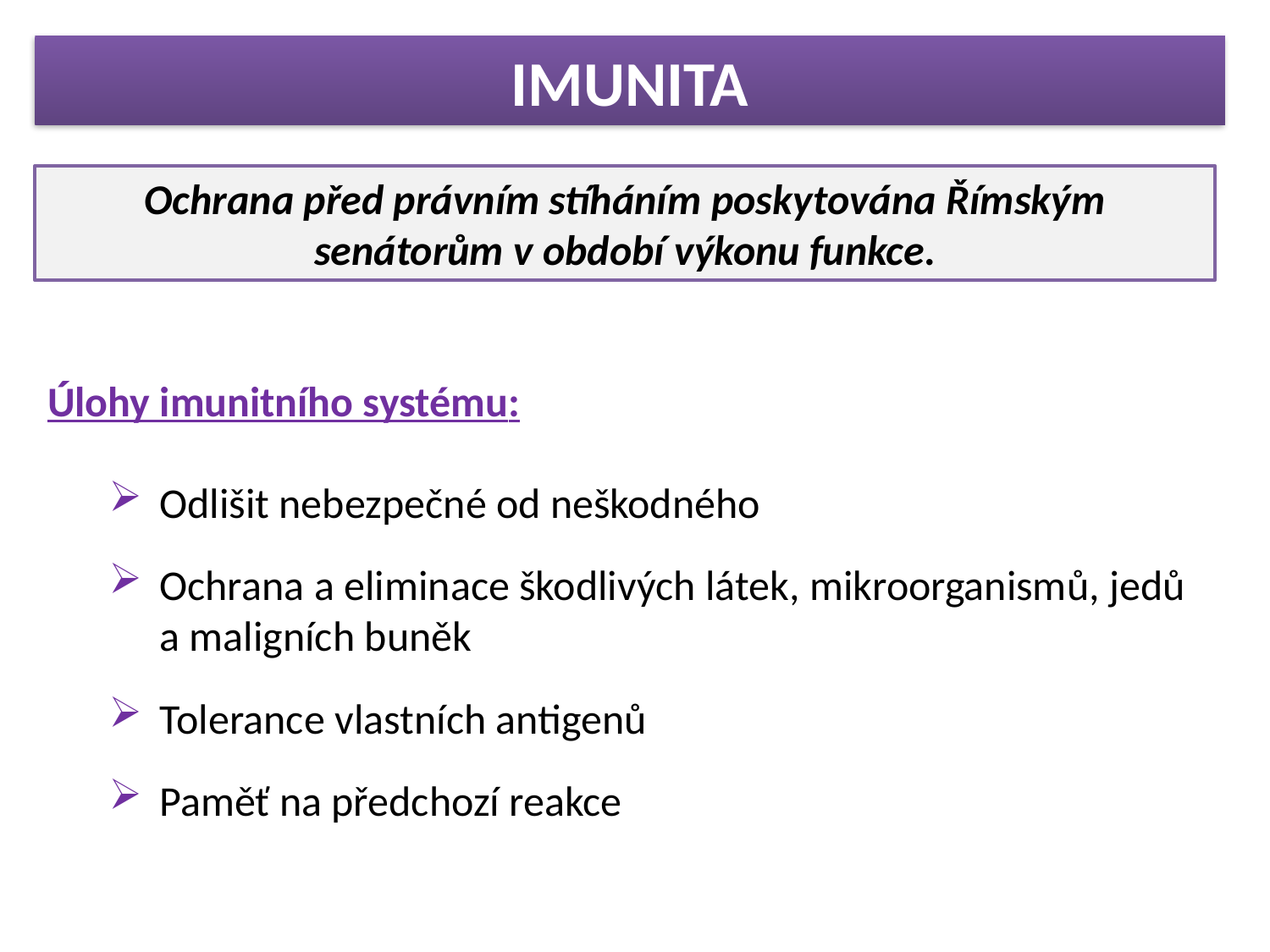

IMUNITA
Ochrana před právním stíháním poskytována Římským senátorům v období výkonu funkce.
Úlohy imunitního systému:

Odlišit nebezpečné od neškodného
Ochrana a eliminace škodlivých látek, mikroorganismů, jedů a maligních buněk
Tolerance vlastních antigenů
Paměť na předchozí reakce